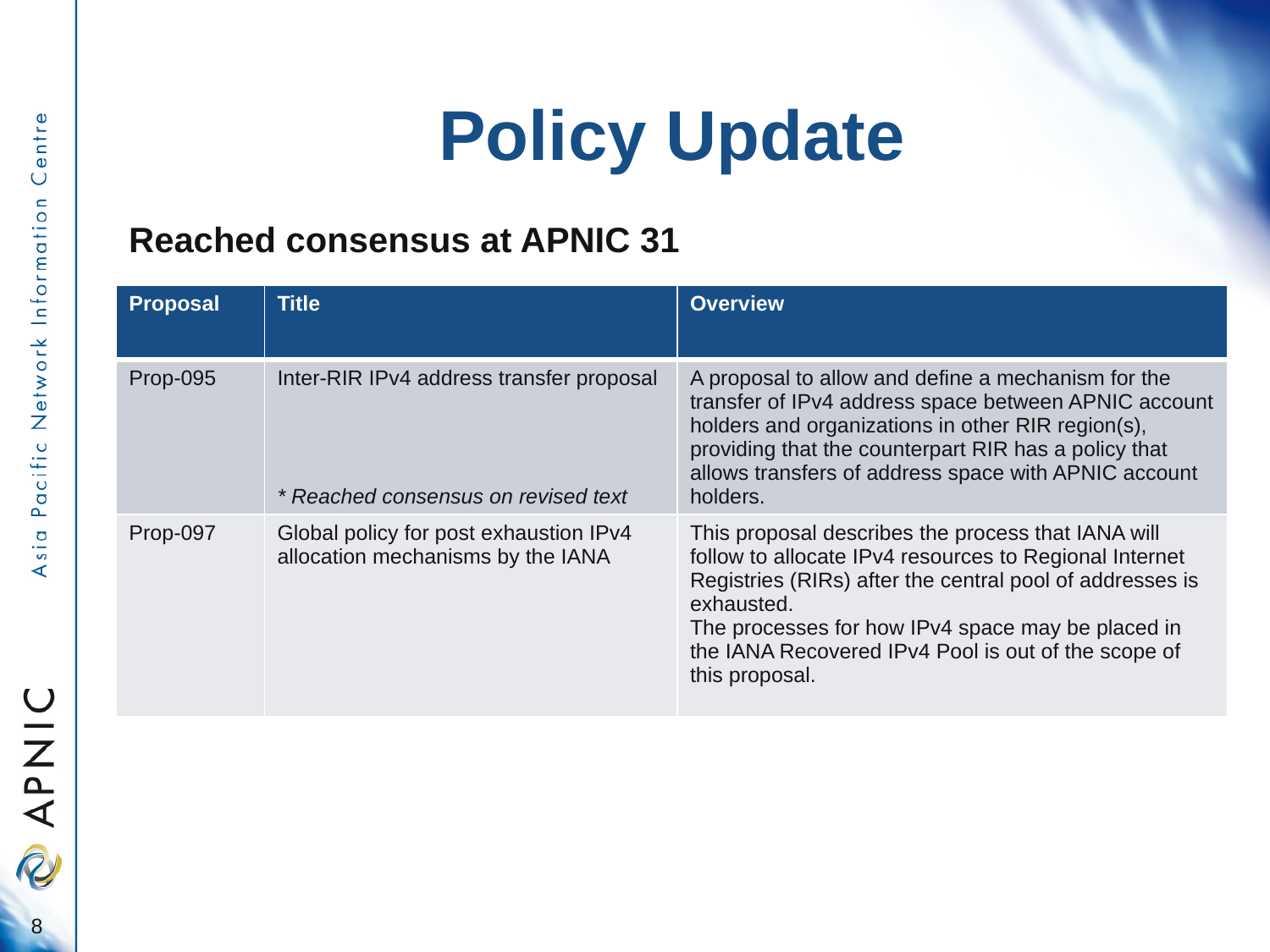

# Policy Update
Reached consensus at APNIC 31
| Proposal | Title | Overview |
| --- | --- | --- |
| Prop-095 | Inter-RIR IPv4 address transfer proposal \* Reached consensus on revised text | A proposal to allow and define a mechanism for the transfer of IPv4 address space between APNIC account holders and organizations in other RIR region(s), providing that the counterpart RIR has a policy that allows transfers of address space with APNIC account holders. |
| Prop-097 | Global policy for post exhaustion IPv4 allocation mechanisms by the IANA | This proposal describes the process that IANA will follow to allocate IPv4 resources to Regional Internet Registries (RIRs) after the central pool of addresses is exhausted. The processes for how IPv4 space may be placed in the IANA Recovered IPv4 Pool is out of the scope of this proposal. |
8